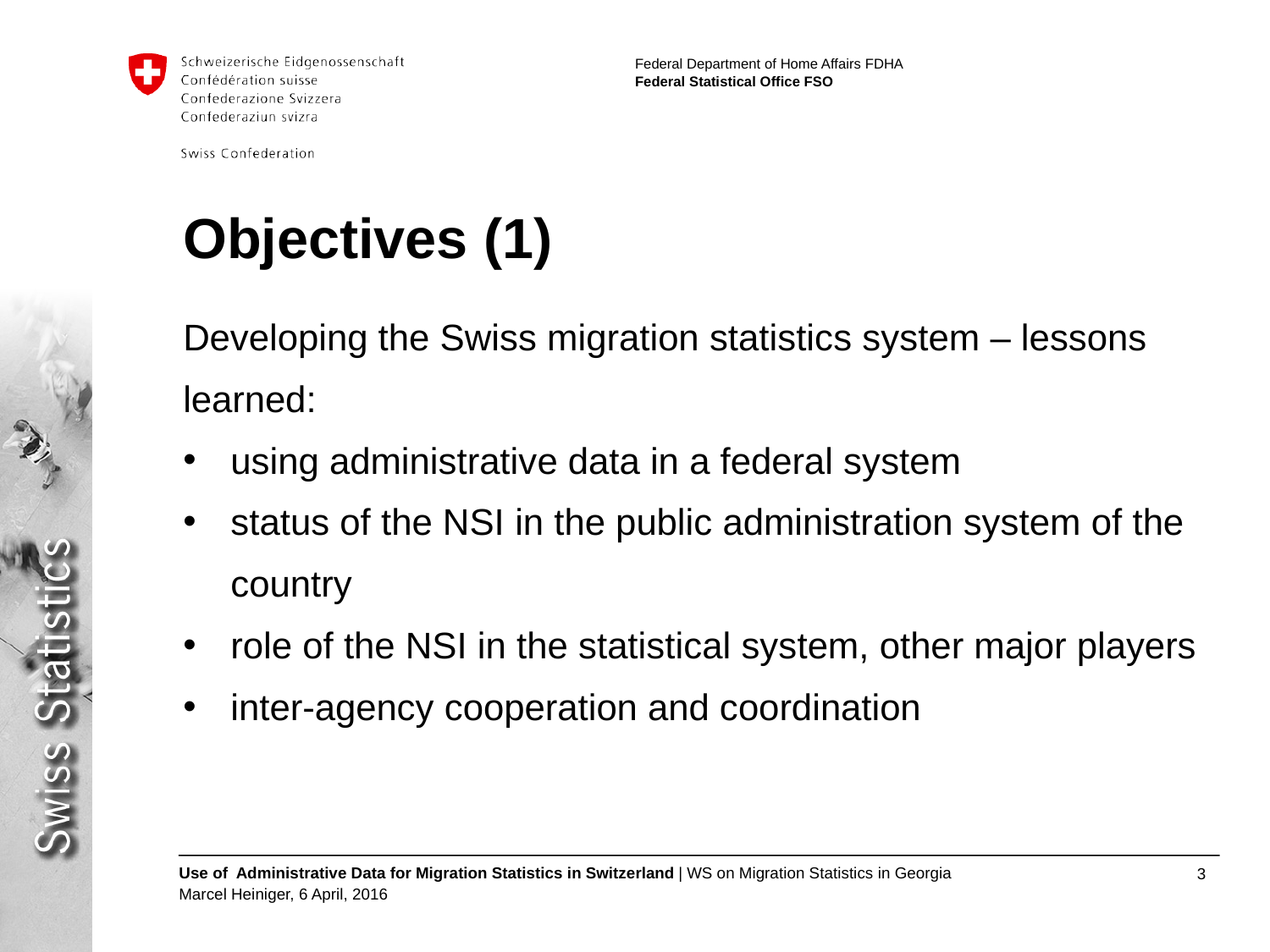

# Objectives (1)
Developing the Swiss migration statistics system – lessons learned:
using administrative data in a federal system
status of the NSI in the public administration system of the country
role of the NSI in the statistical system, other major players
inter-agency cooperation and coordination